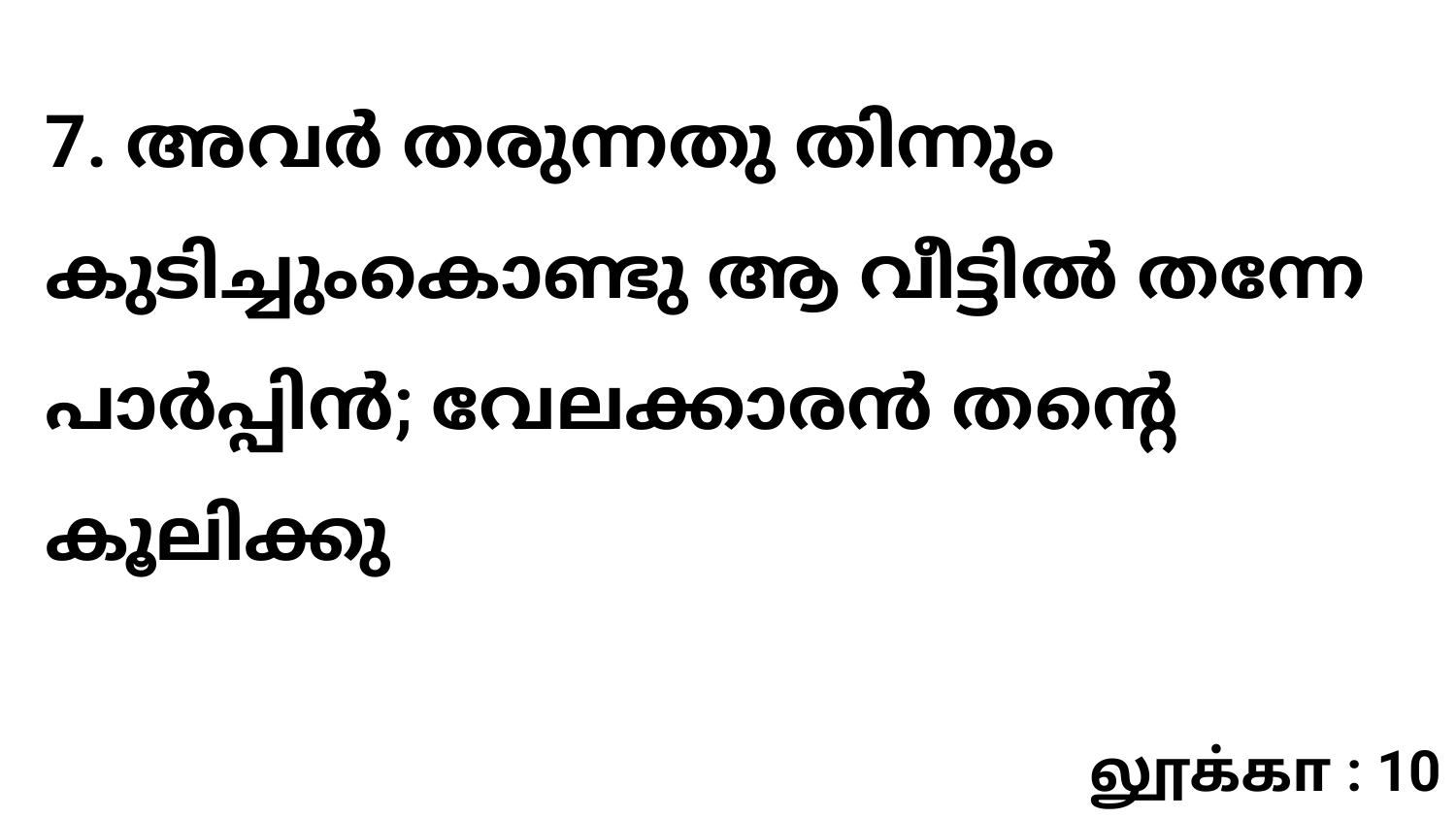

7. അവർ തരുന്നതു തിന്നും കുടിച്ചുംകൊണ്ടു ആ വീട്ടിൽ തന്നേ പാർപ്പിൻ; വേലക്കാരൻ തന്റെ കൂലിക്കു
லூக்கா : 10